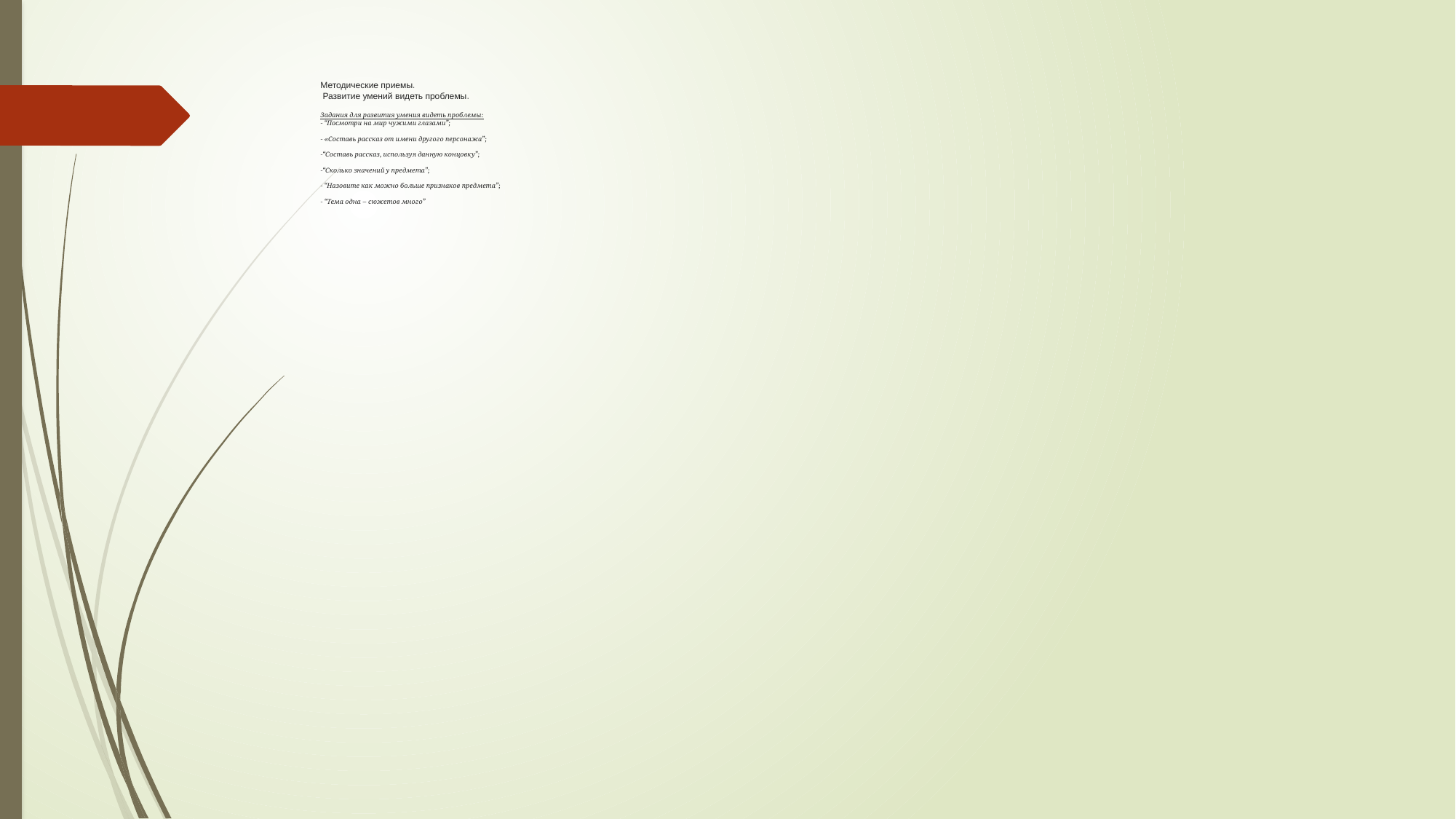

# Методические приемы. Развитие умений видеть проблемы. Задания для развития умения видеть проблемы: - “Посмотри на мир чужими глазами”; - «Составь рассказ от имени другого персонажа”; -“Составь рассказ, используя данную концовку”; -“Сколько значений у предмета”; - “Назовите как можно больше признаков предмета”; - “Тема одна – сюжетов много”